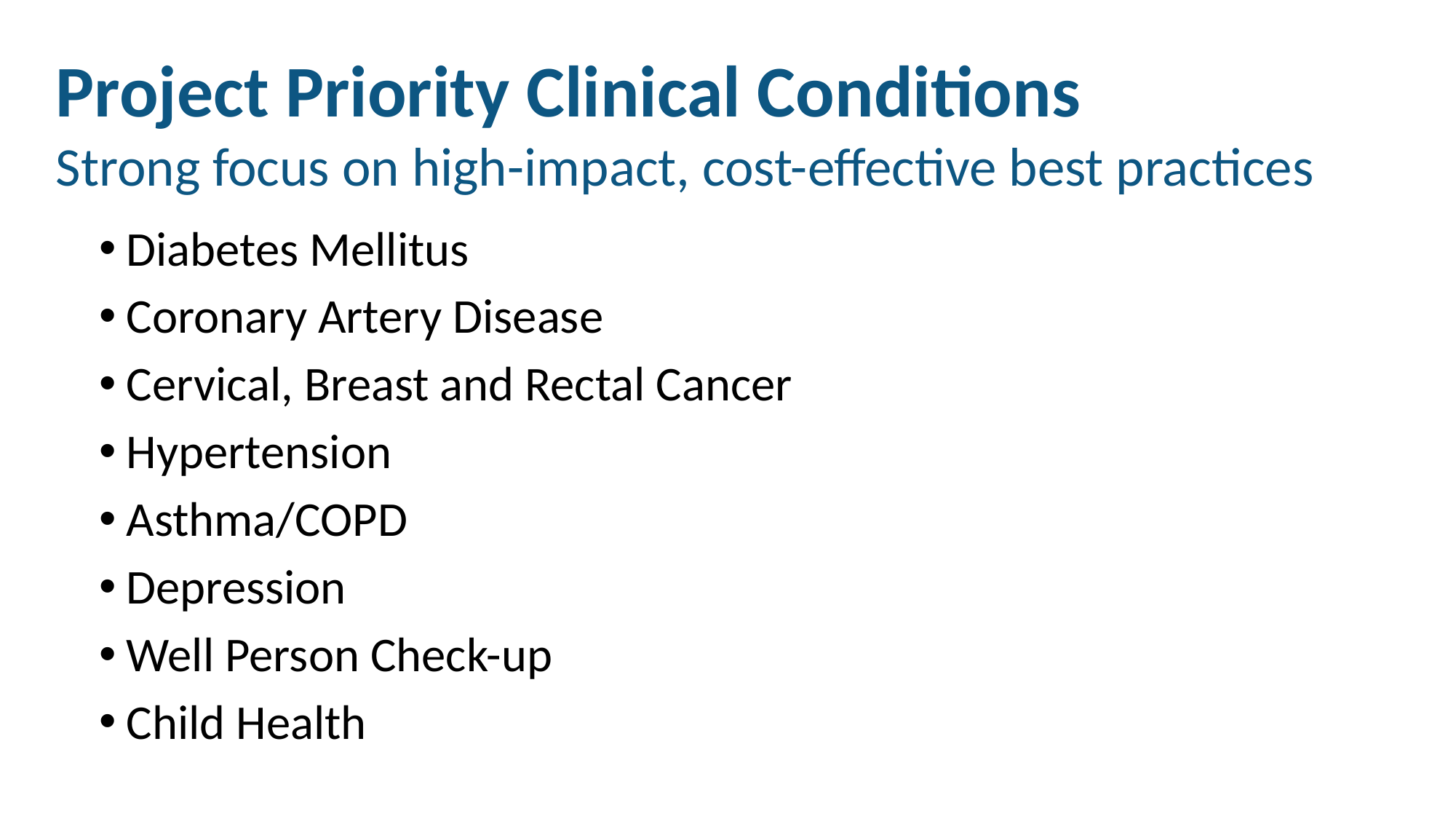

Project Priority Clinical Conditions
Strong focus on high-impact, cost-effective best practices
Diabetes Mellitus
Coronary Artery Disease
Cervical, Breast and Rectal Cancer
Hypertension
Asthma/COPD
Depression
Well Person Check-up
Child Health